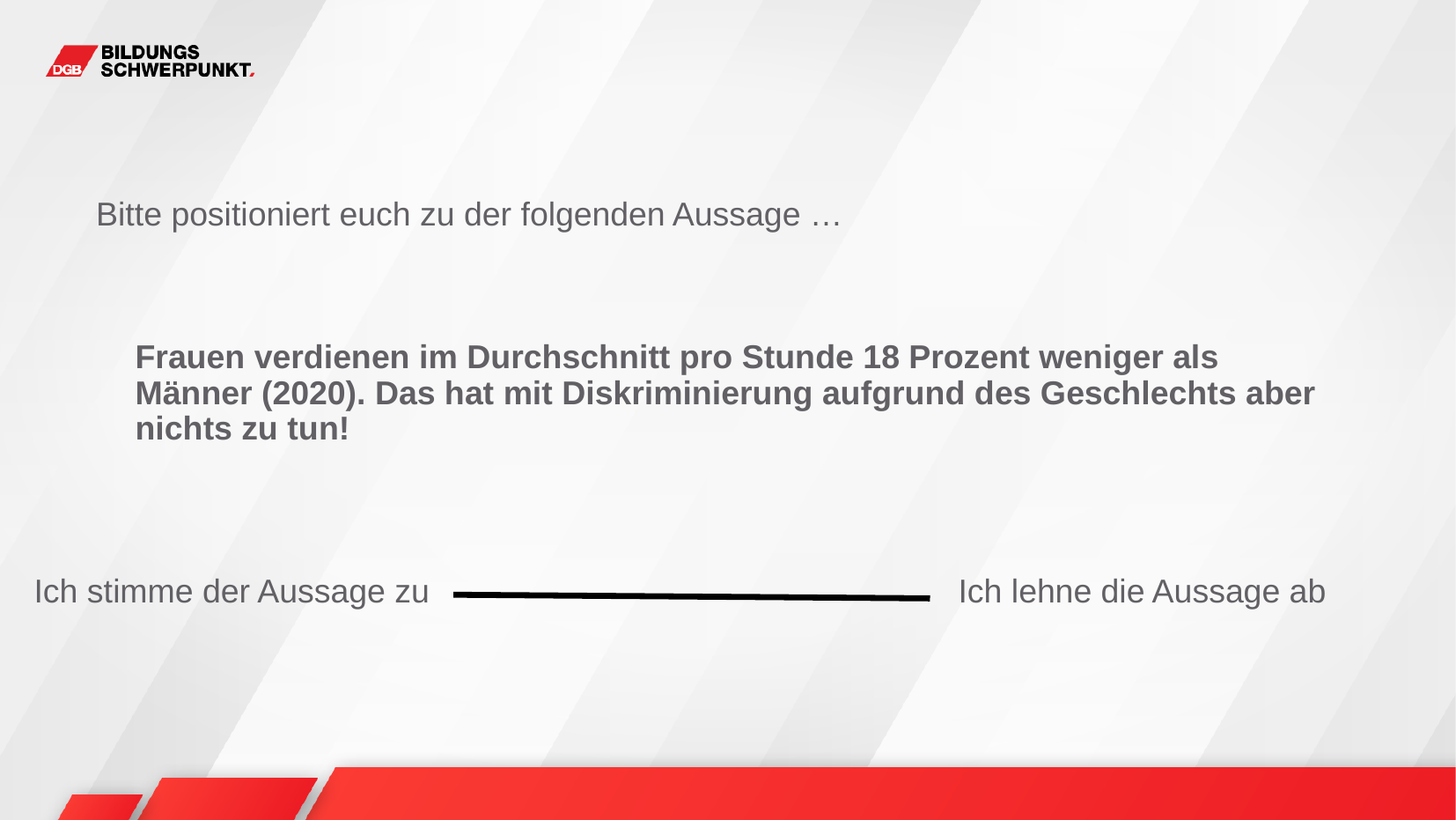

Bitte positioniert euch zu der folgenden Aussage …
Frauen verdienen im Durchschnitt pro Stunde 18 Prozent weniger als Männer (2020). Das hat mit Diskriminierung aufgrund des Geschlechts aber nichts zu tun!
Ich stimme der Aussage zu
Ich lehne die Aussage ab